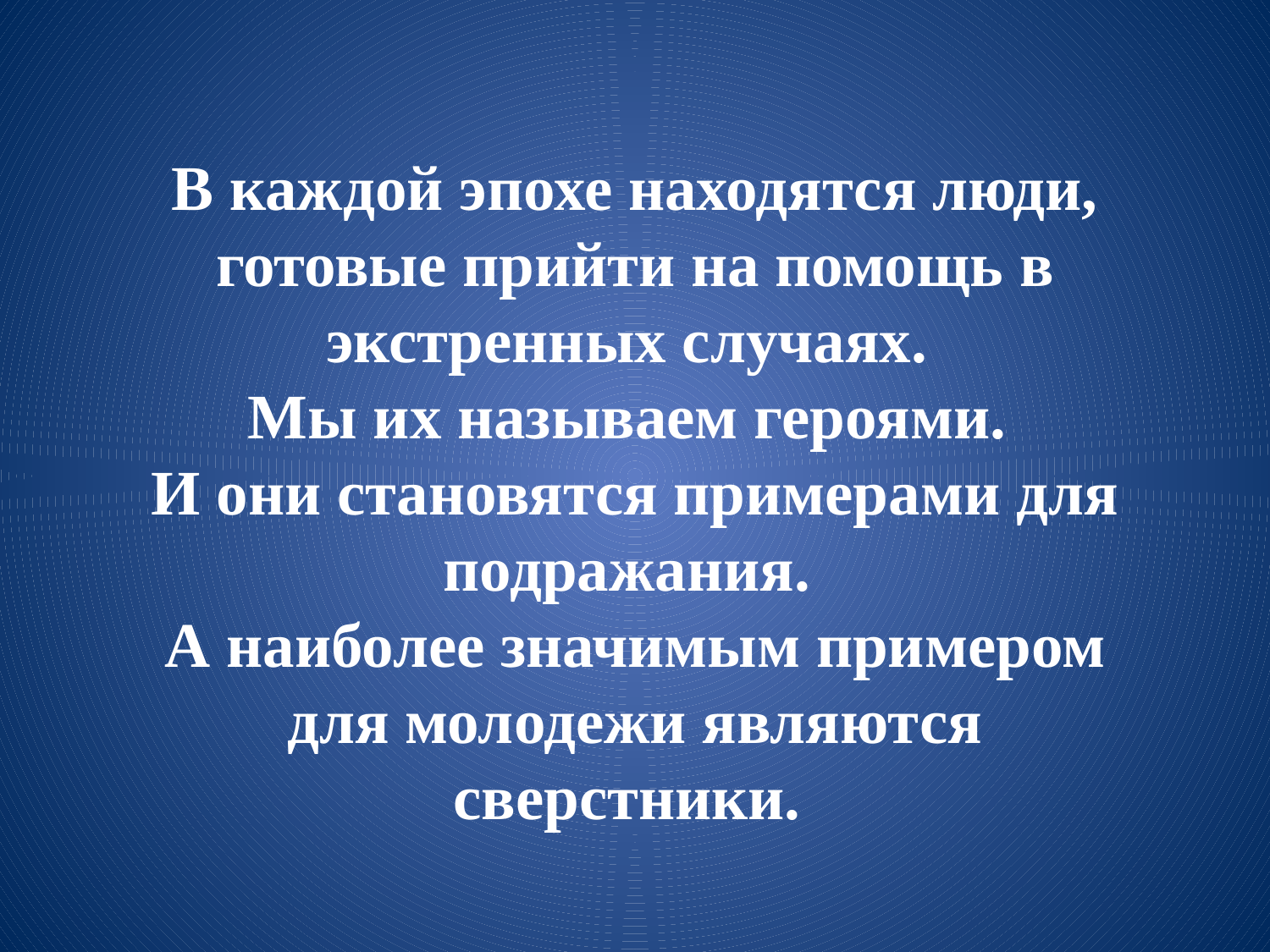

В каждой эпохе находятся люди, готовые прийти на помощь в экстренных случаях.
Мы их называем героями.
И они становятся примерами для подражания.
А наиболее значимым примером для молодежи являются сверстники.